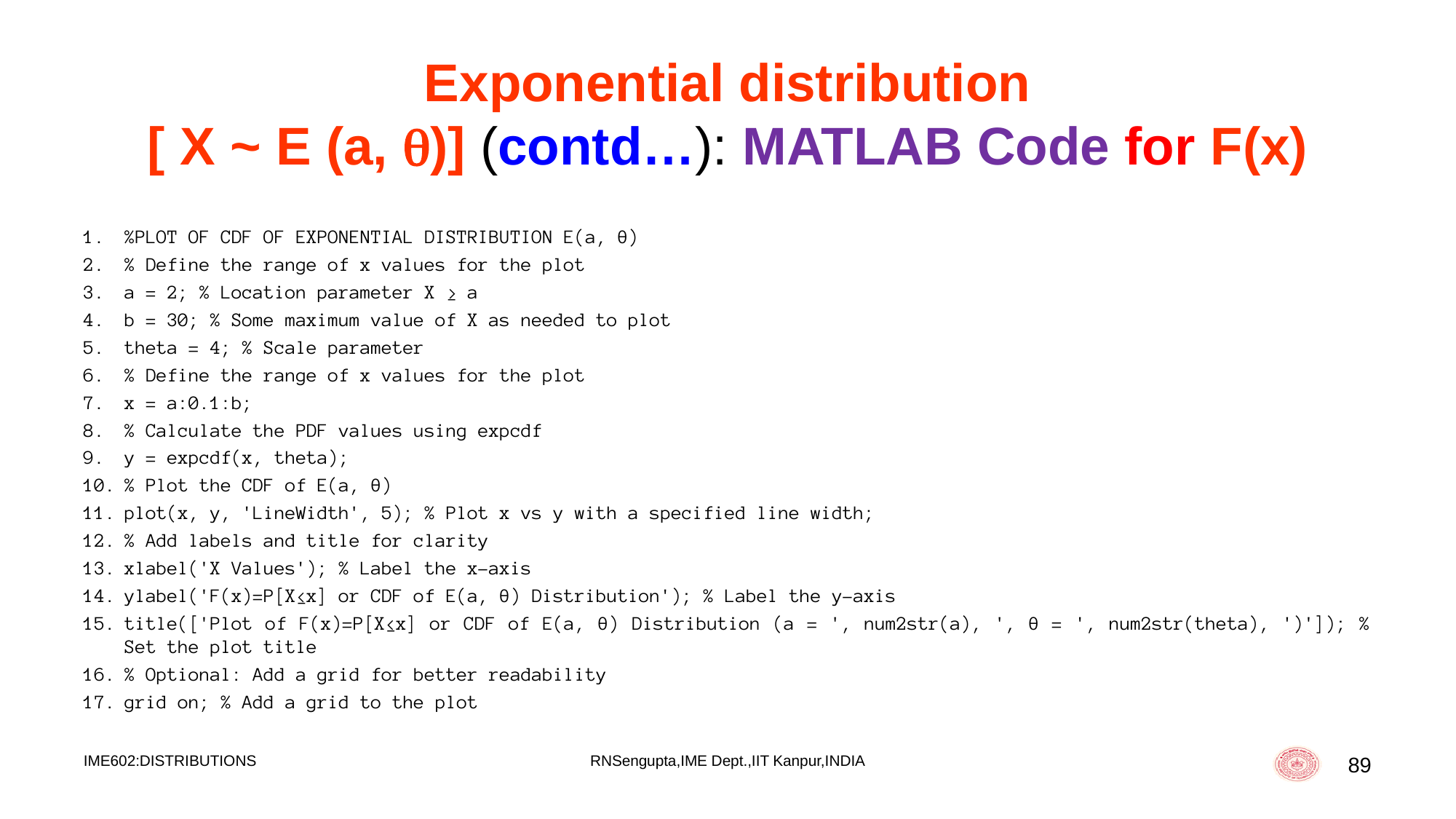

# Exponential distribution [ X ~ E (a, θ)] (contd…): MATLAB Code for F(x)
%PLOT OF CDF OF EXPONENTIAL DISTRIBUTION E(a, θ)
% Define the range of x values for the plot
a = 2; % Location parameter X ≥ a
b = 30; % Some maximum value of X as needed to plot
theta = 4; % Scale parameter
% Define the range of x values for the plot
x = a:0.1:b;
% Calculate the PDF values using expcdf
y = expcdf(x, theta);
% Plot the CDF of E(a, θ)
plot(x, y, 'LineWidth', 5); % Plot x vs y with a specified line width;
% Add labels and title for clarity
xlabel('X Values'); % Label the x-axis
ylabel('F(x)=P[X≤x] or CDF of E(a, θ) Distribution'); % Label the y-axis
title(['Plot of F(x)=P[X≤x] or CDF of E(a, θ) Distribution (a = ', num2str(a), ', θ = ', num2str(theta), ')']); % Set the plot title
% Optional: Add a grid for better readability
grid on; % Add a grid to the plot
IME602:DISTRIBUTIONS
RNSengupta,IME Dept.,IIT Kanpur,INDIA
89